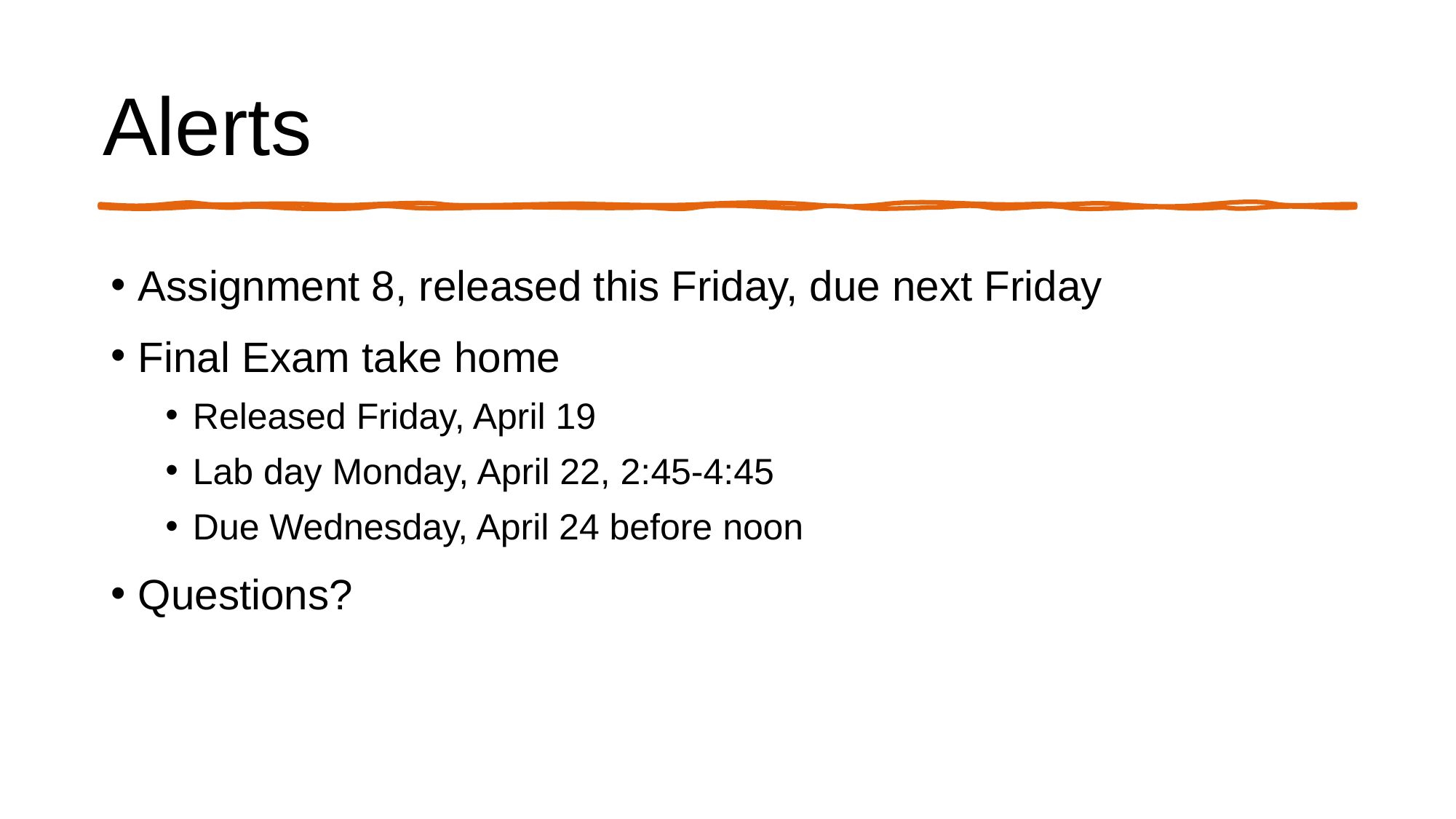

# Alerts
Assignment 8, released this Friday, due next Friday
Final Exam take home
Released Friday, April 19
Lab day Monday, April 22, 2:45-4:45
Due Wednesday, April 24 before noon
Questions?